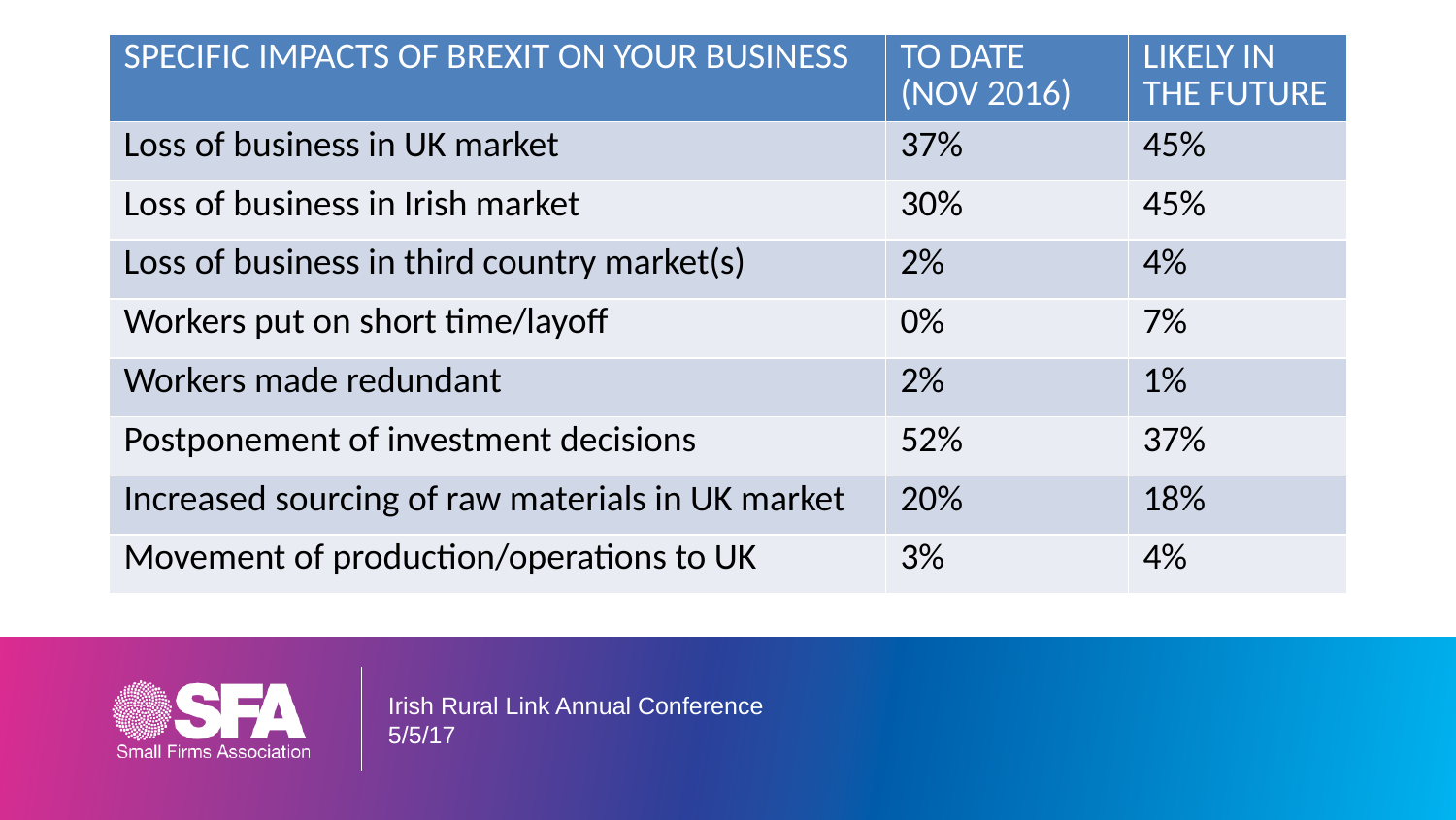

| SPECIFIC IMPACTS OF BREXIT ON YOUR BUSINESS | TO DATE (NOV 2016) | LIKELY IN THE FUTURE |
| --- | --- | --- |
| Loss of business in UK market | 37% | 45% |
| Loss of business in Irish market | 30% | 45% |
| Loss of business in third country market(s) | 2% | 4% |
| Workers put on short time/layoff | 0% | 7% |
| Workers made redundant | 2% | 1% |
| Postponement of investment decisions | 52% | 37% |
| Increased sourcing of raw materials in UK market | 20% | 18% |
| Movement of production/operations to UK | 3% | 4% |
Irish Rural Link Annual Conference
5/5/17